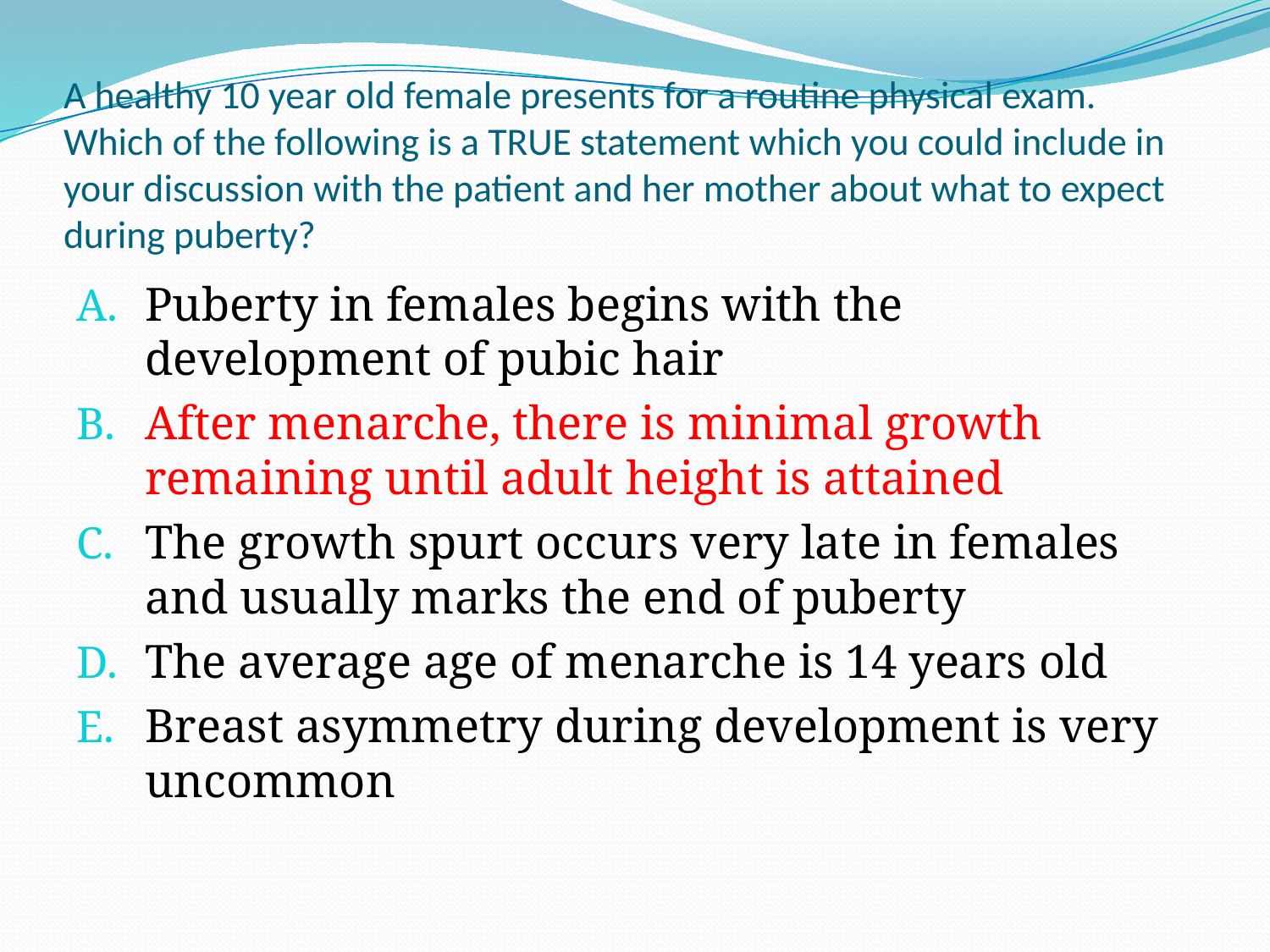

# A healthy 10 year old female presents for a routine physical exam.  Which of the following is a TRUE statement which you could include in your discussion with the patient and her mother about what to expect during puberty?
Puberty in females begins with the development of pubic hair
After menarche, there is minimal growth remaining until adult height is attained
The growth spurt occurs very late in females and usually marks the end of puberty
The average age of menarche is 14 years old
Breast asymmetry during development is very uncommon